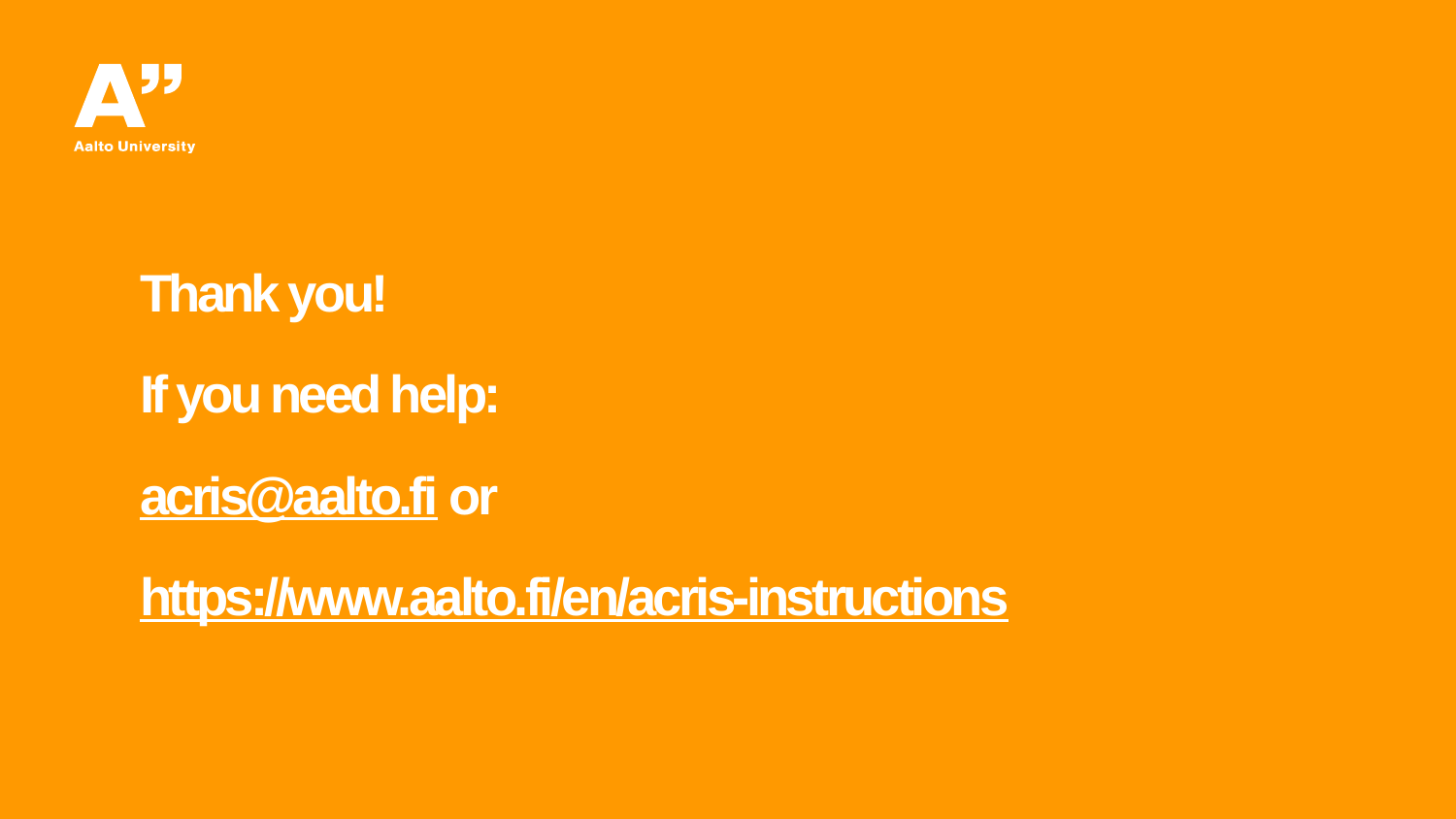

# Thank you! If you need help: acris@aalto.fi or https://www.aalto.fi/en/acris-instructions